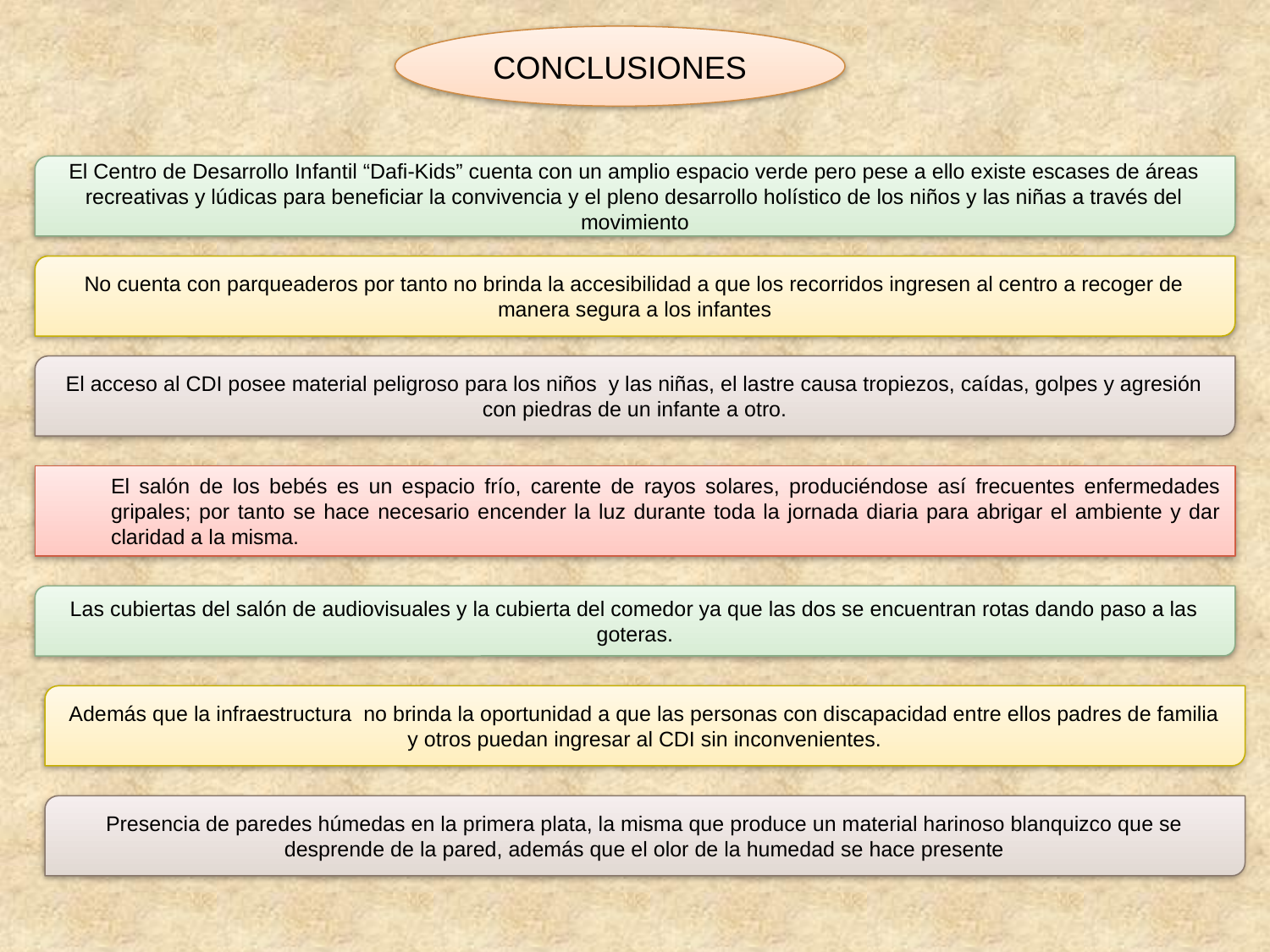

CONCLUSIONES
El Centro de Desarrollo Infantil “Dafi-Kids” cuenta con un amplio espacio verde pero pese a ello existe escases de áreas recreativas y lúdicas para beneficiar la convivencia y el pleno desarrollo holístico de los niños y las niñas a través del movimiento
No cuenta con parqueaderos por tanto no brinda la accesibilidad a que los recorridos ingresen al centro a recoger de manera segura a los infantes

El acceso al CDI posee material peligroso para los niños  y las niñas, el lastre causa tropiezos, caídas, golpes y agresión con piedras de un infante a otro.

El salón de los bebés es un espacio frío, carente de rayos solares, produciéndose así frecuentes enfermedades gripales; por tanto se hace necesario encender la luz durante toda la jornada diaria para abrigar el ambiente y dar claridad a la misma.

Las cubiertas del salón de audiovisuales y la cubierta del comedor ya que las dos se encuentran rotas dando paso a las goteras.

Además que la infraestructura  no brinda la oportunidad a que las personas con discapacidad entre ellos padres de familia y otros puedan ingresar al CDI sin inconvenientes.

Presencia de paredes húmedas en la primera plata, la misma que produce un material harinoso blanquizco que se desprende de la pared, además que el olor de la humedad se hace presente